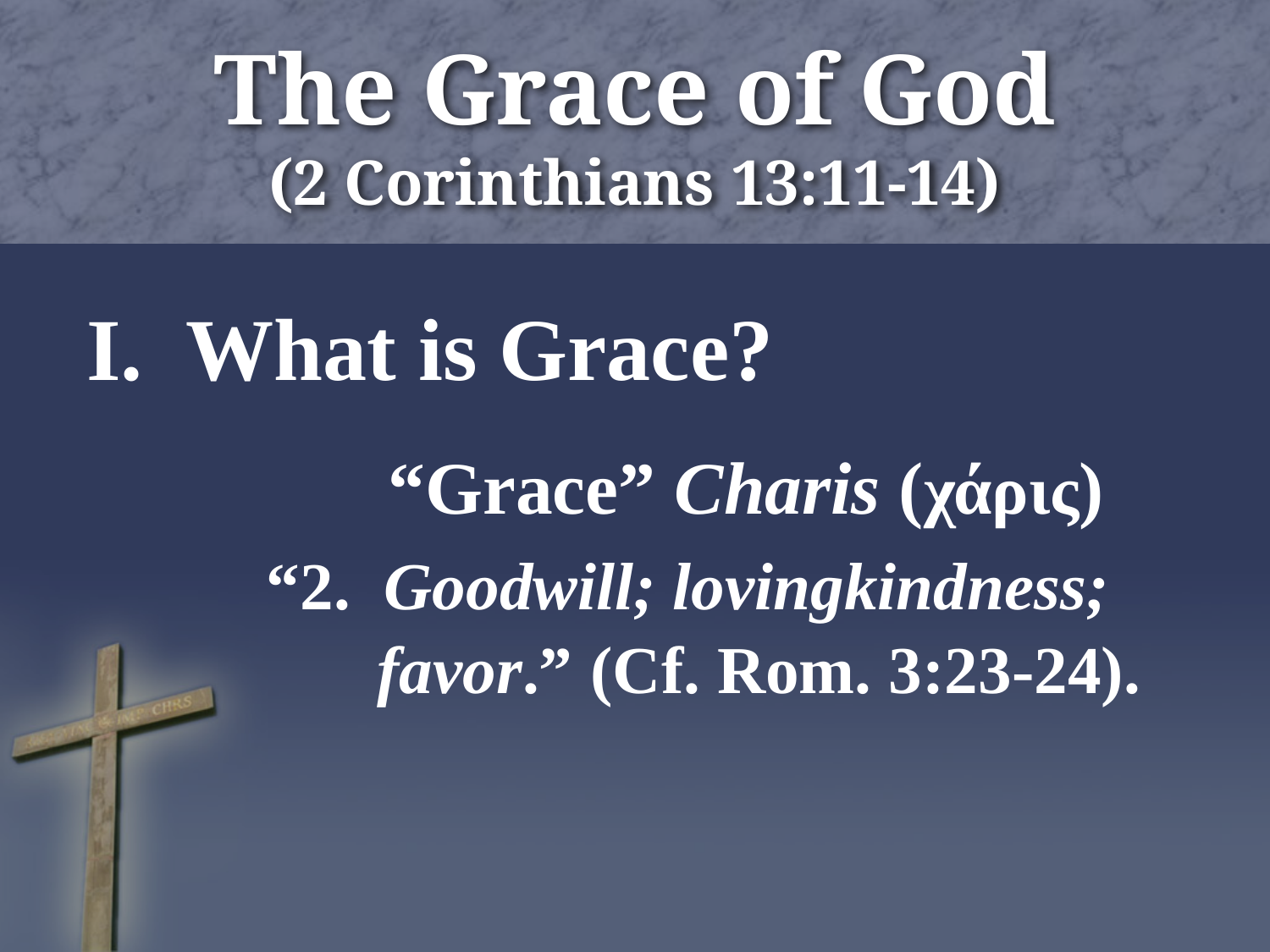

# The Grace of God (2 Corinthians 13:11-14)
I.  What is Grace?
“Grace” Charis (χάρις)
“2.  Goodwill; lovingkindness; favor.” (Cf. Rom. 3:23-24).